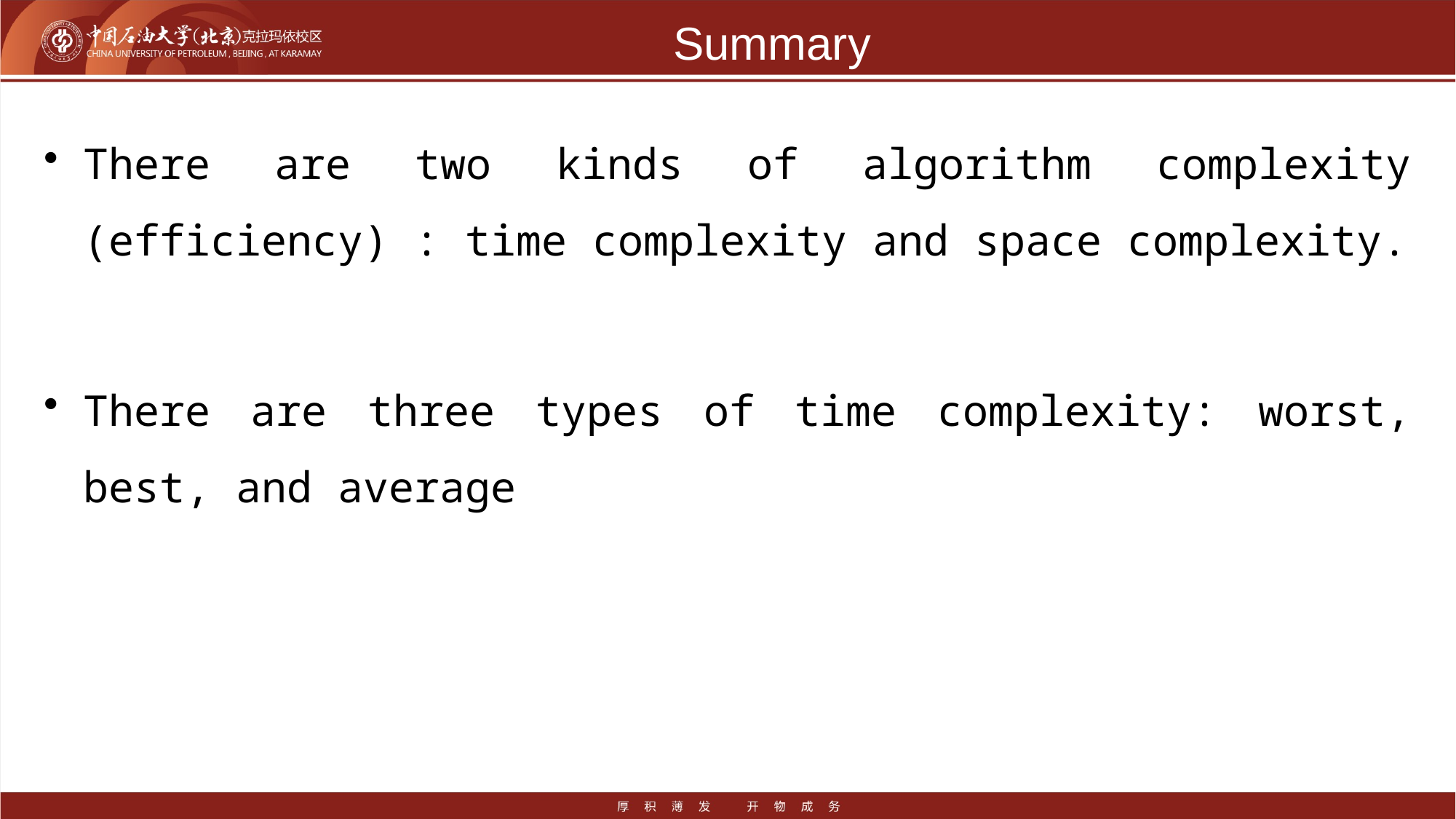

# Summary
There are two kinds of algorithm complexity (efficiency) : time complexity and space complexity.

There are three types of time complexity: worst, best, and average